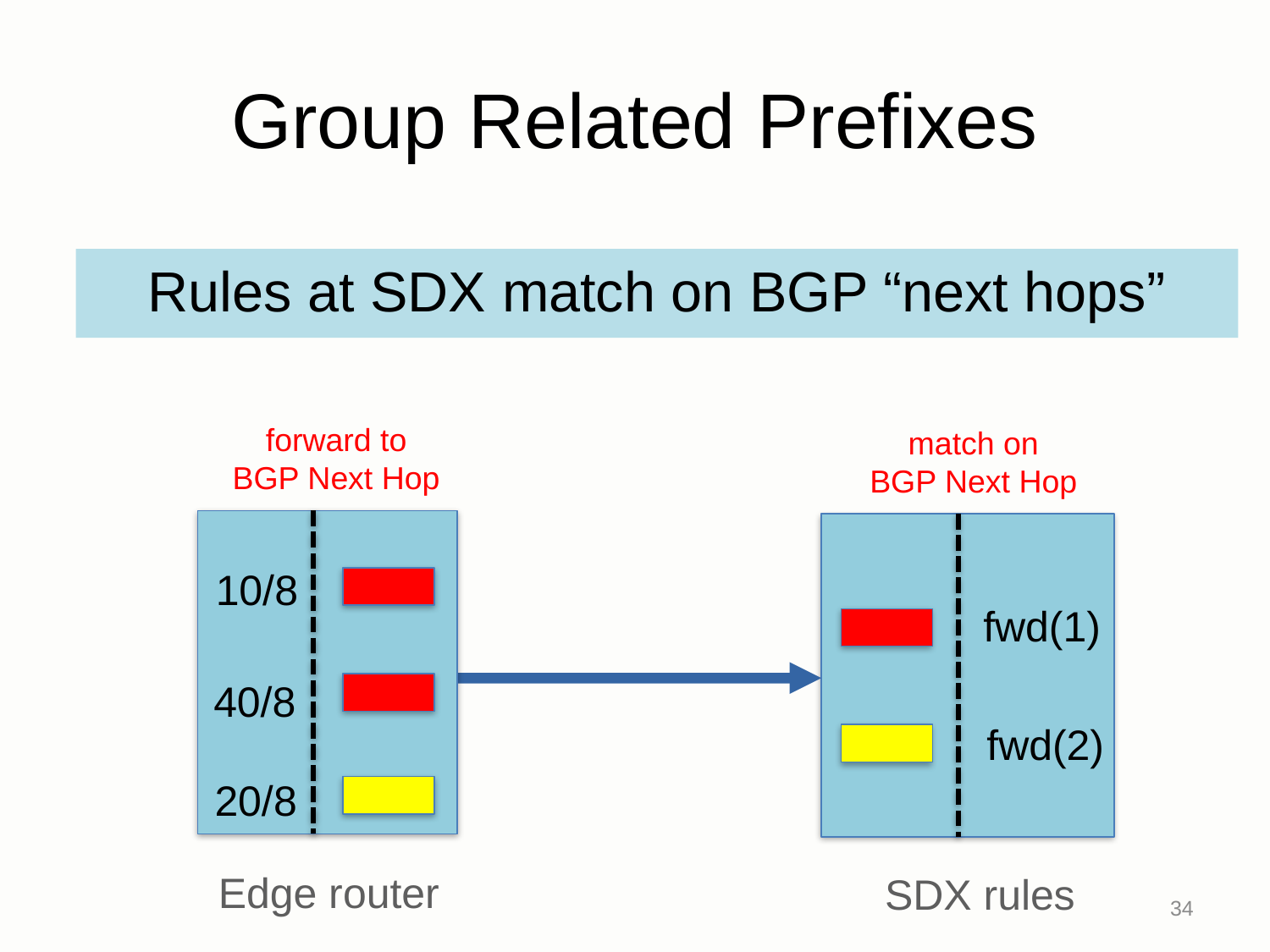

# Group Related Prefixes
Rules at SDX match on BGP “next hops”
forward to
BGP Next Hop
match on
BGP Next Hop

10/8

fwd(1)

40/8

fwd(2)

20/8

Edge router
SDX rules
34